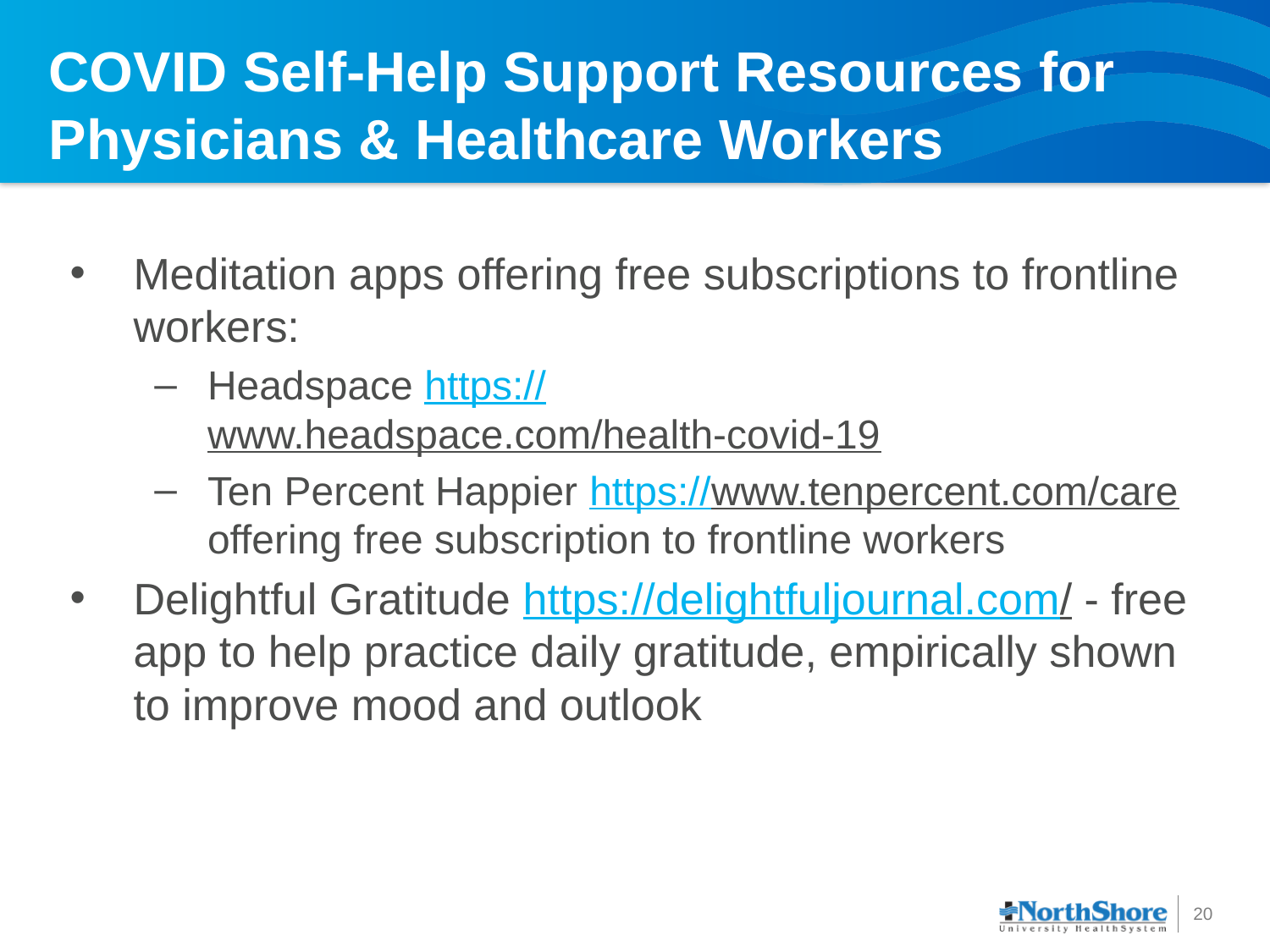

# COVID Self-Help Support Resources for Physicians & Healthcare Workers

Meditation apps offering free subscriptions to frontline workers:
Headspace https://www.headspace.com/health-covid-19
Ten Percent Happier https://www.tenpercent.com/care offering free subscription to frontline workers
Delightful Gratitude https://delightfuljournal.com/ - free app to help practice daily gratitude, empirically shown to improve mood and outlook

20